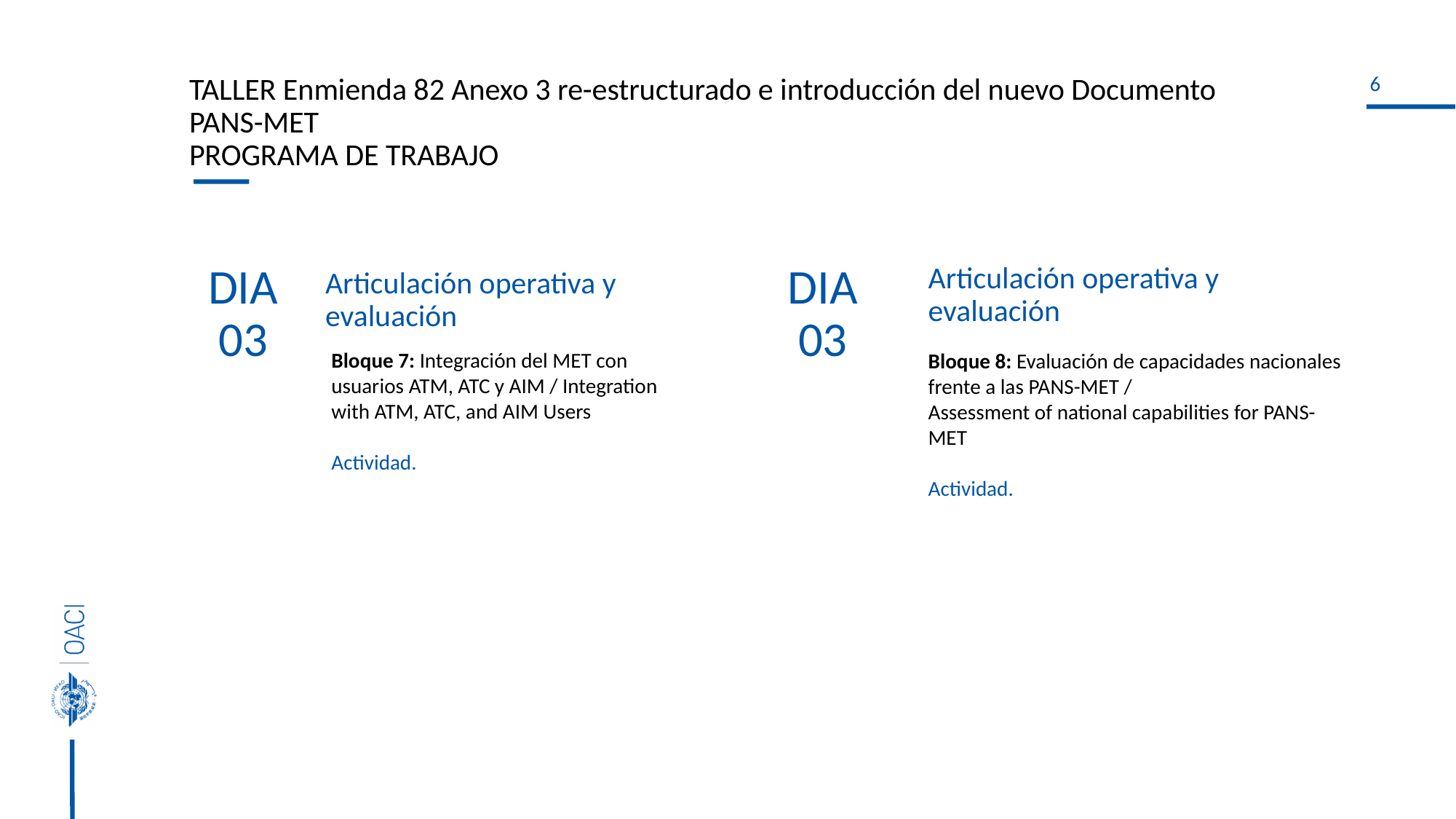

# TALLER Enmienda 82 Anexo 3 re-estructurado e introducción del nuevo Documento PANS-MET PROGRAMA DE TRABAJO
DIA 03
DIA 03
Articulación operativa y evaluación
Articulación operativa y evaluación
Bloque 7: Integración del MET con usuarios ATM, ATC y AIM / Integration with ATM, ATC, and AIM Users

Actividad.
Bloque 8: Evaluación de capacidades nacionales frente a las PANS-MET /
Assessment of national capabilities for PANS-MET

Actividad.